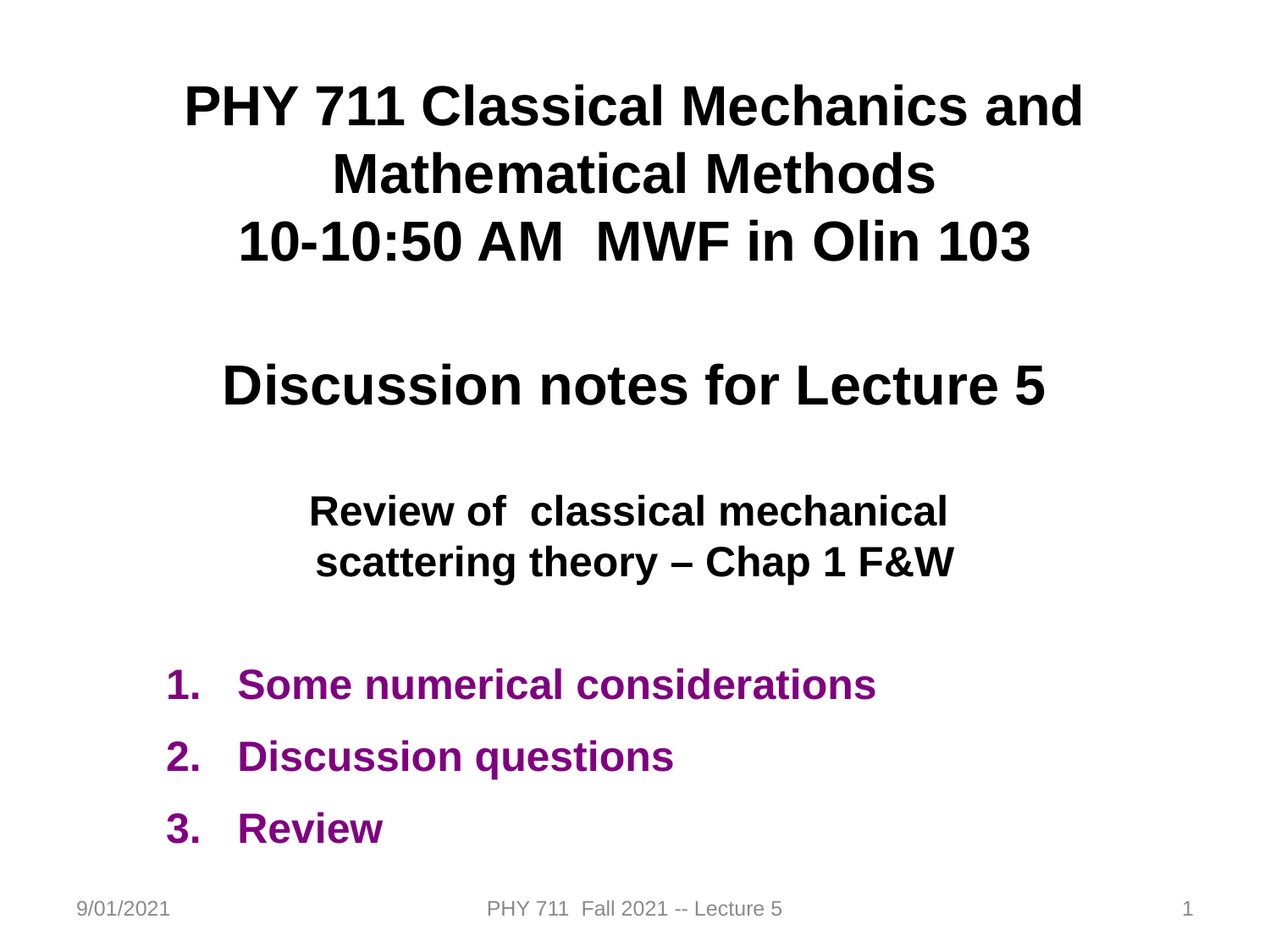

PHY 711 Classical Mechanics and Mathematical Methods
10-10:50 AM  MWF in Olin 103

Discussion notes for Lecture 5

Review of  classical mechanical
scattering theory – Chap 1 F&W

Some numerical considerations
Discussion questions
Review
9/01/2021
PHY 711  Fall 2021 -- Lecture 5
1